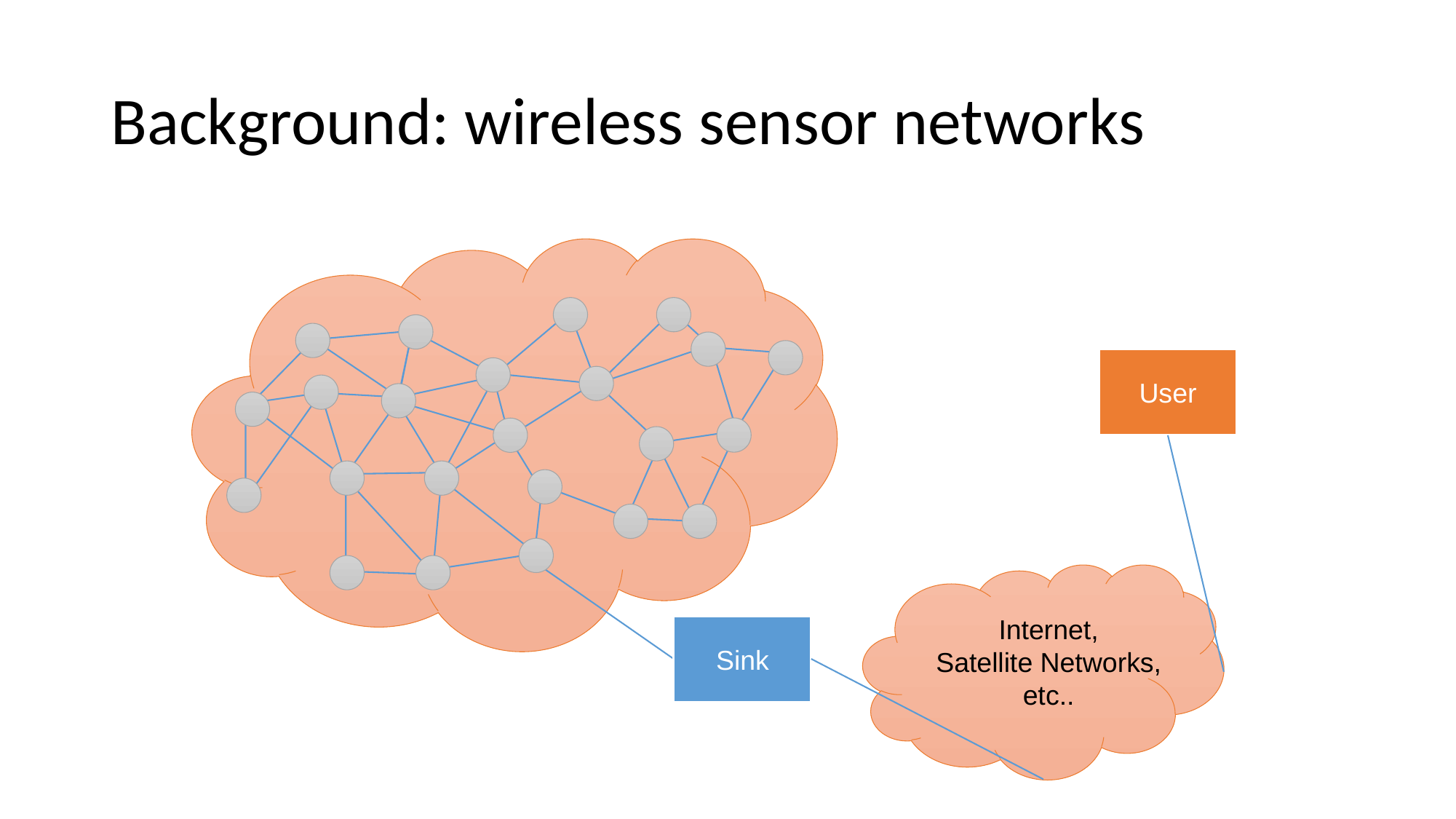

# Background: wireless sensor networks

User

Internet,
Satellite Networks,
etc..
Sink